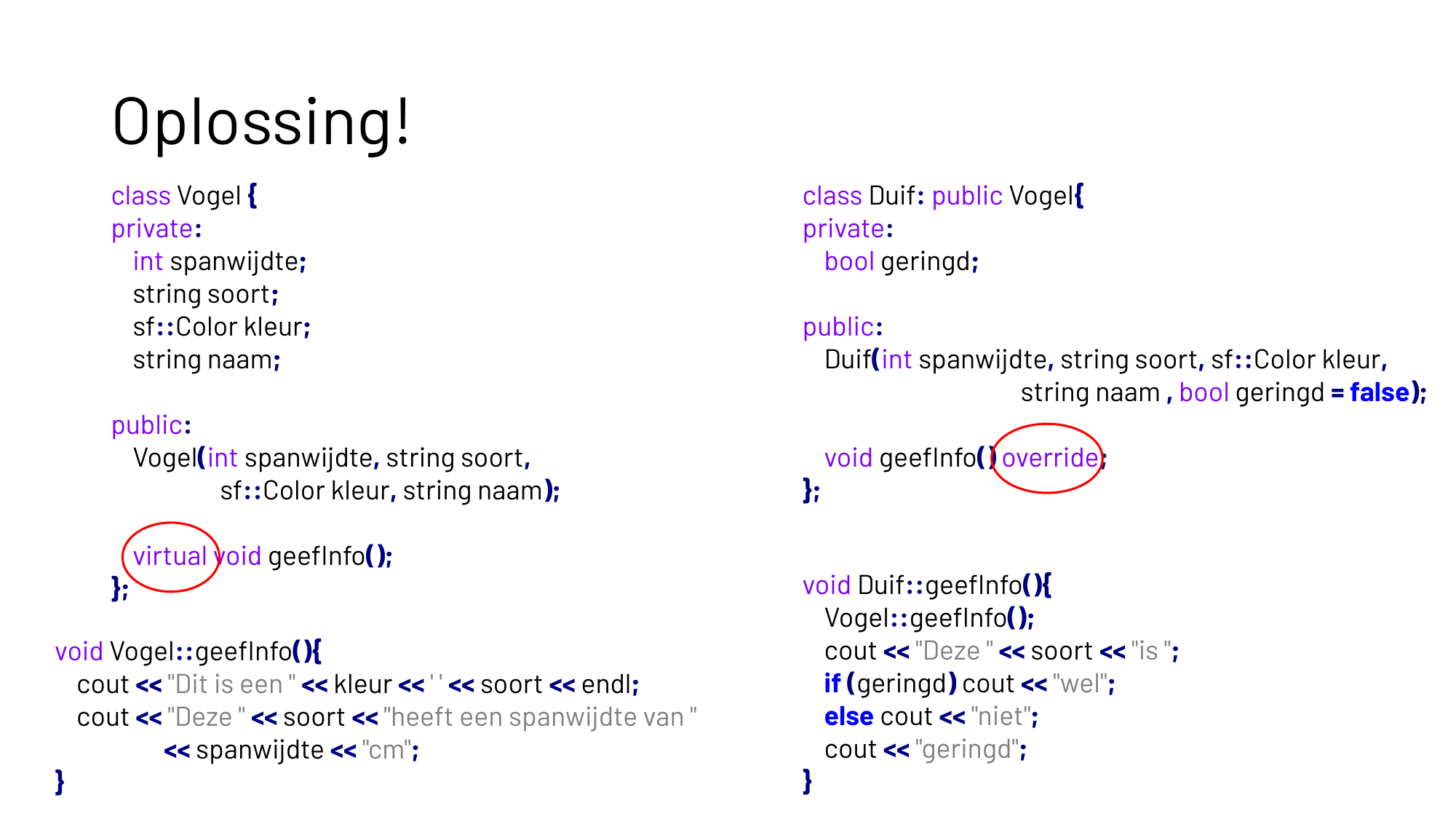

# Oplossing!
class Vogel {
private:
    int spanwijdte;
    string soort;
    sf::Color kleur;
    string naam;

public:
    Vogel(int spanwijdte, string soort,
	sf::Color kleur, string naam);

    virtual void geefInfo();
};
class Duif: public Vogel{
private:
    bool geringd;

public:
    Duif(int spanwijdte, string soort, sf::Color kleur,
		string naam , bool geringd = false);

    void geefInfo() override;
};

void Duif::geefInfo(){
    Vogel::geefInfo();
    cout << "Deze " << soort << "is ";
    if (geringd) cout << "wel";
    else cout << "niet";
    cout << "geringd";
}
void Vogel::geefInfo(){
    cout << "Dit is een " << kleur << ' ' << soort << endl;
    cout << "Deze " << soort << "heeft een spanwijdte van "
	<< spanwijdte << "cm";
}